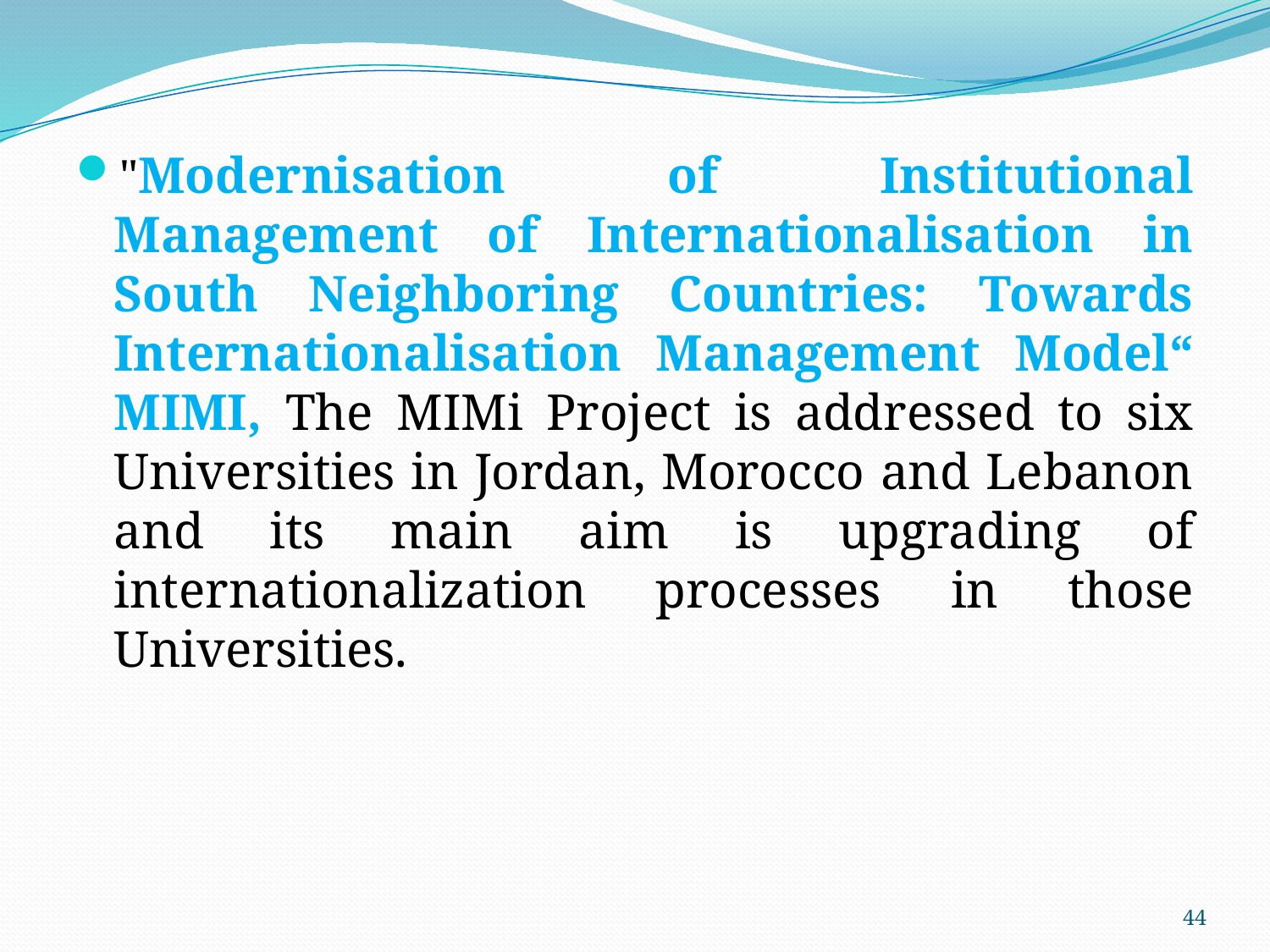

"Modernisation of Institutional Management of Internationalisation in South Neighboring Countries: Towards Internationalisation Management Model“ MIMI, The MIMi Project is addressed to six Universities in Jordan, Morocco and Lebanon and its main aim is upgrading of internationalization processes in those Universities.
44